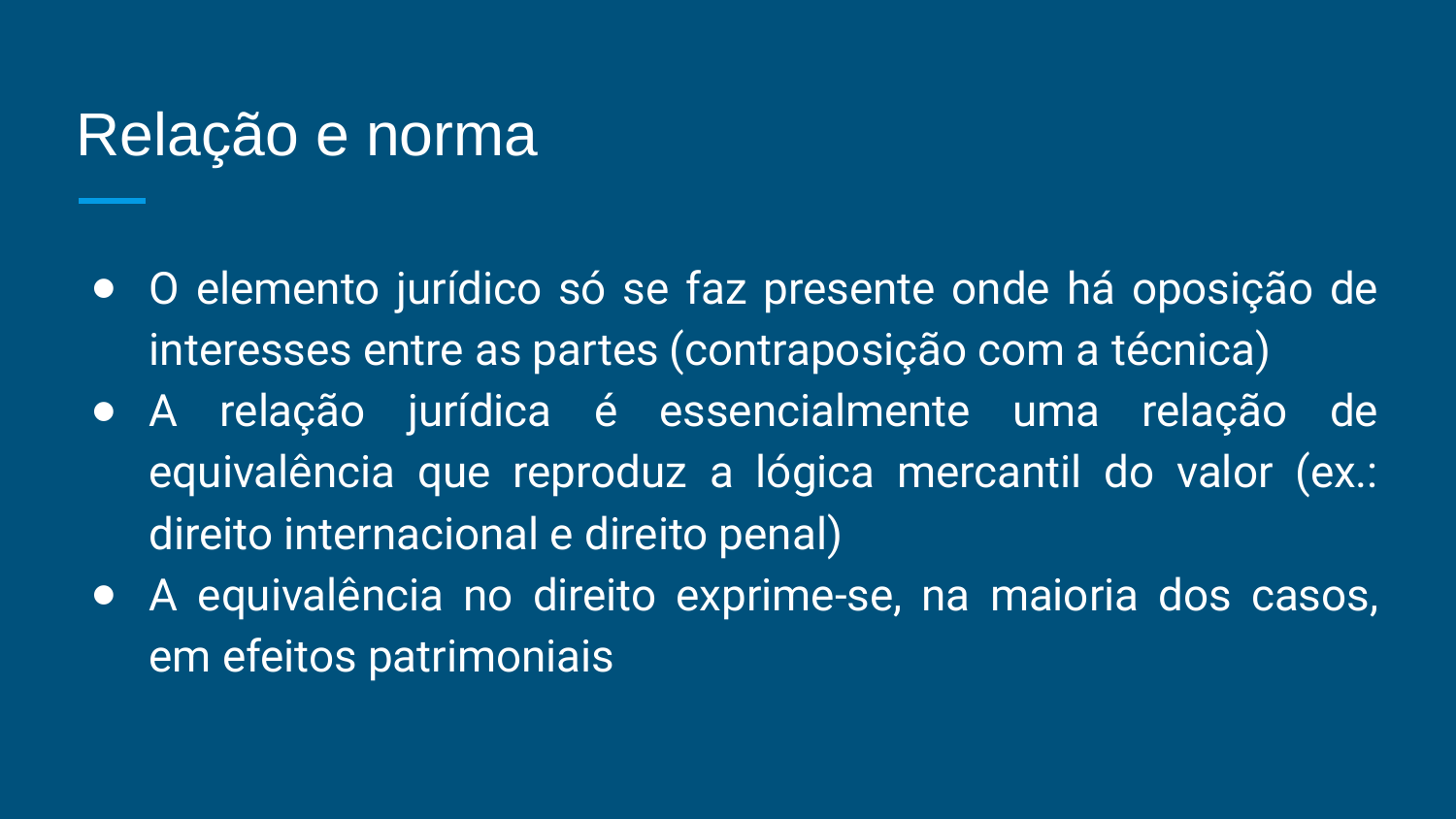

# Relação e norma
O elemento jurídico só se faz presente onde há oposição de interesses entre as partes (contraposição com a técnica)
A relação jurídica é essencialmente uma relação de equivalência que reproduz a lógica mercantil do valor (ex.: direito internacional e direito penal)
A equivalência no direito exprime-se, na maioria dos casos, em efeitos patrimoniais